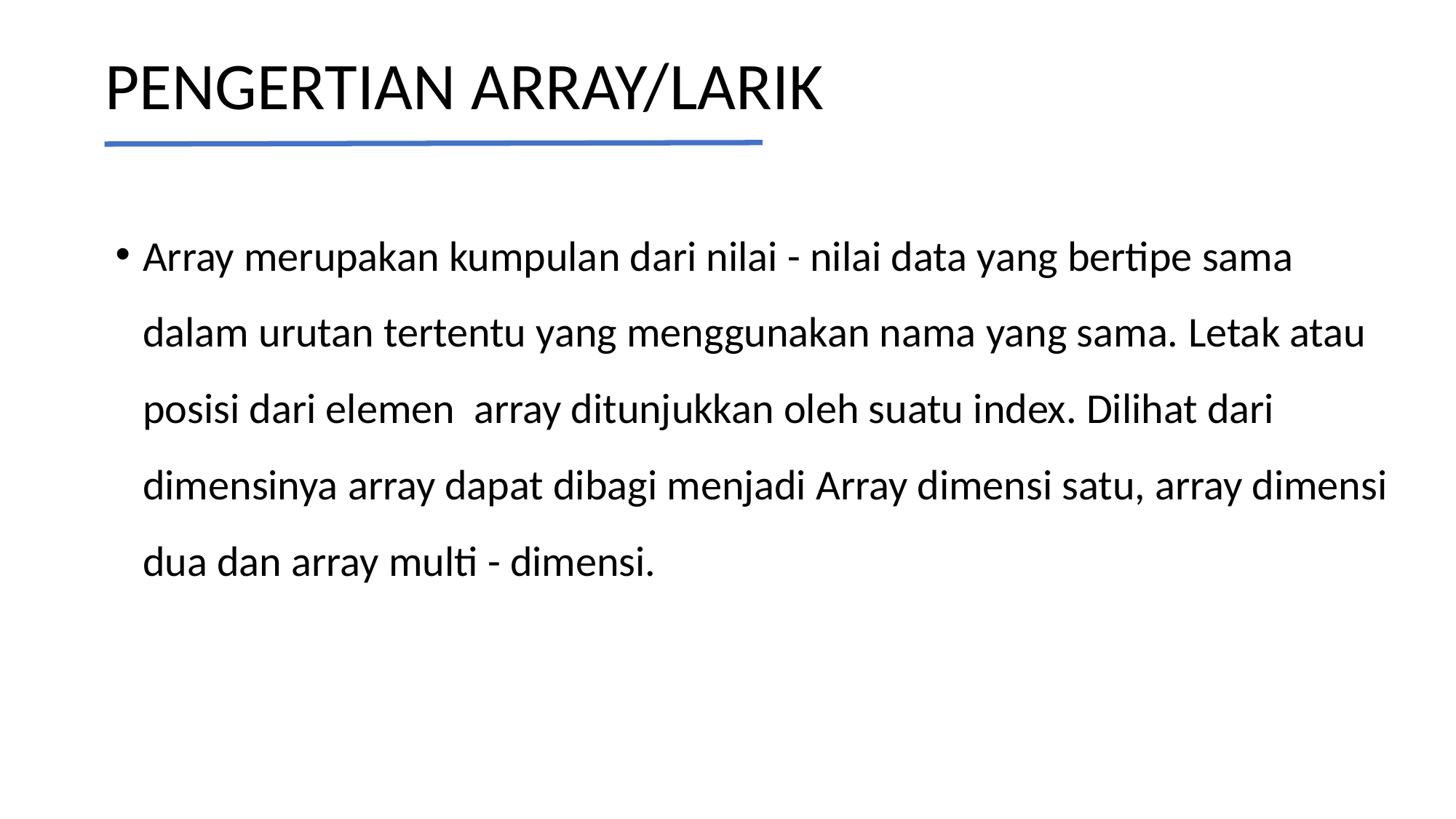

# PENGERTIAN ARRAY/LARIK
Array merupakan kumpulan dari nilai - nilai data yang bertipe sama dalam urutan tertentu yang menggunakan nama yang sama. Letak atau posisi dari elemen  array ditunjukkan oleh suatu index. Dilihat dari dimensinya array dapat dibagi menjadi Array dimensi satu, array dimensi dua dan array multi - dimensi.